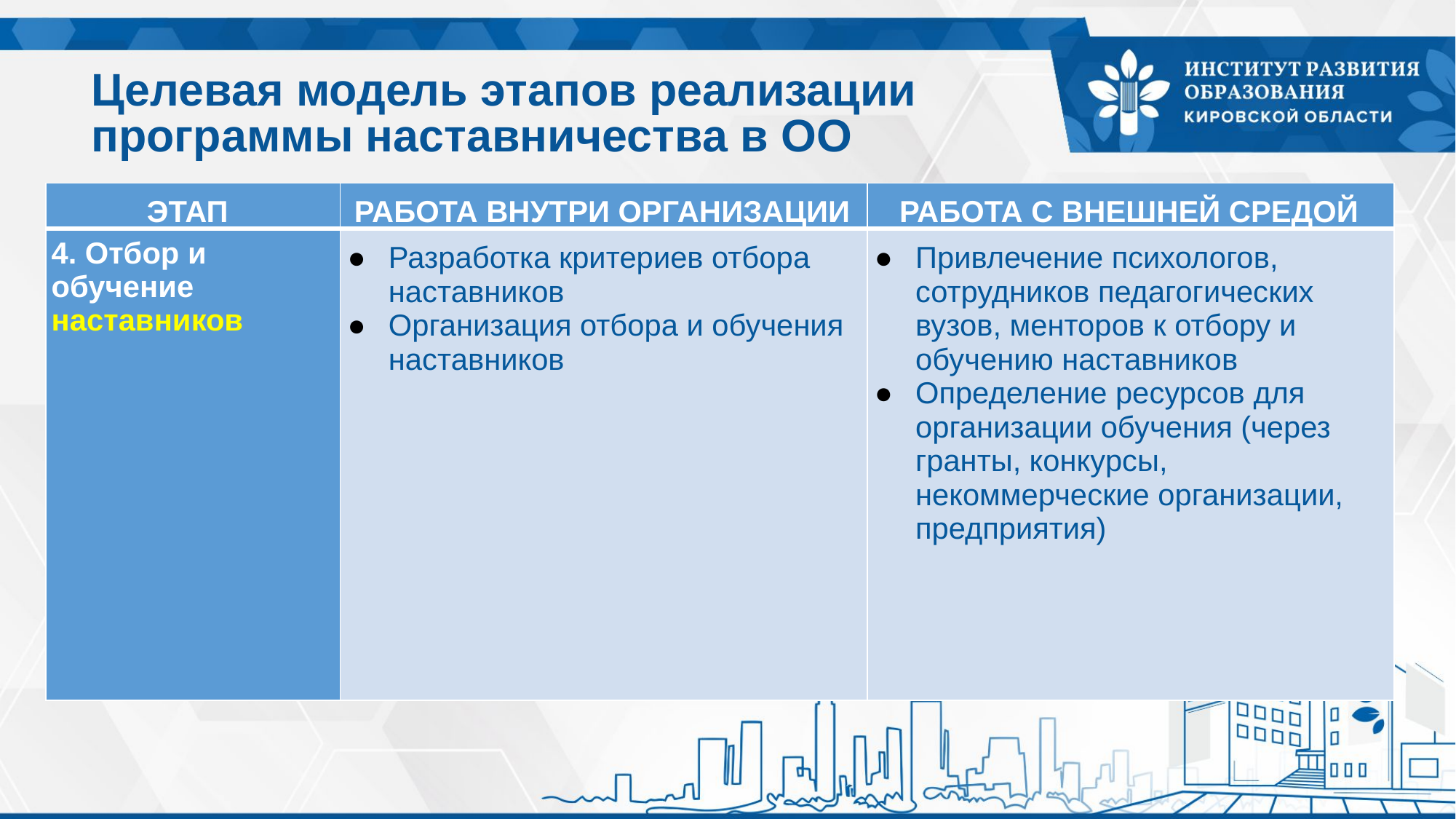

# Целевая модель этапов реализации программы наставничества в ОО
| ЭТАП | РАБОТА ВНУТРИ ОРГАНИЗАЦИИ | РАБОТА С ВНЕШНЕЙ СРЕДОЙ |
| --- | --- | --- |
| 4. Отбор и обучение наставников | Разработка критериев отбора наставников Организация отбора и обучения наставников | Привлечение психологов, сотрудников педагогических вузов, менторов к отбору и обучению наставников Определение ресурсов для организации обучения (через гранты, конкурсы, некоммерческие организации, предприятия) |